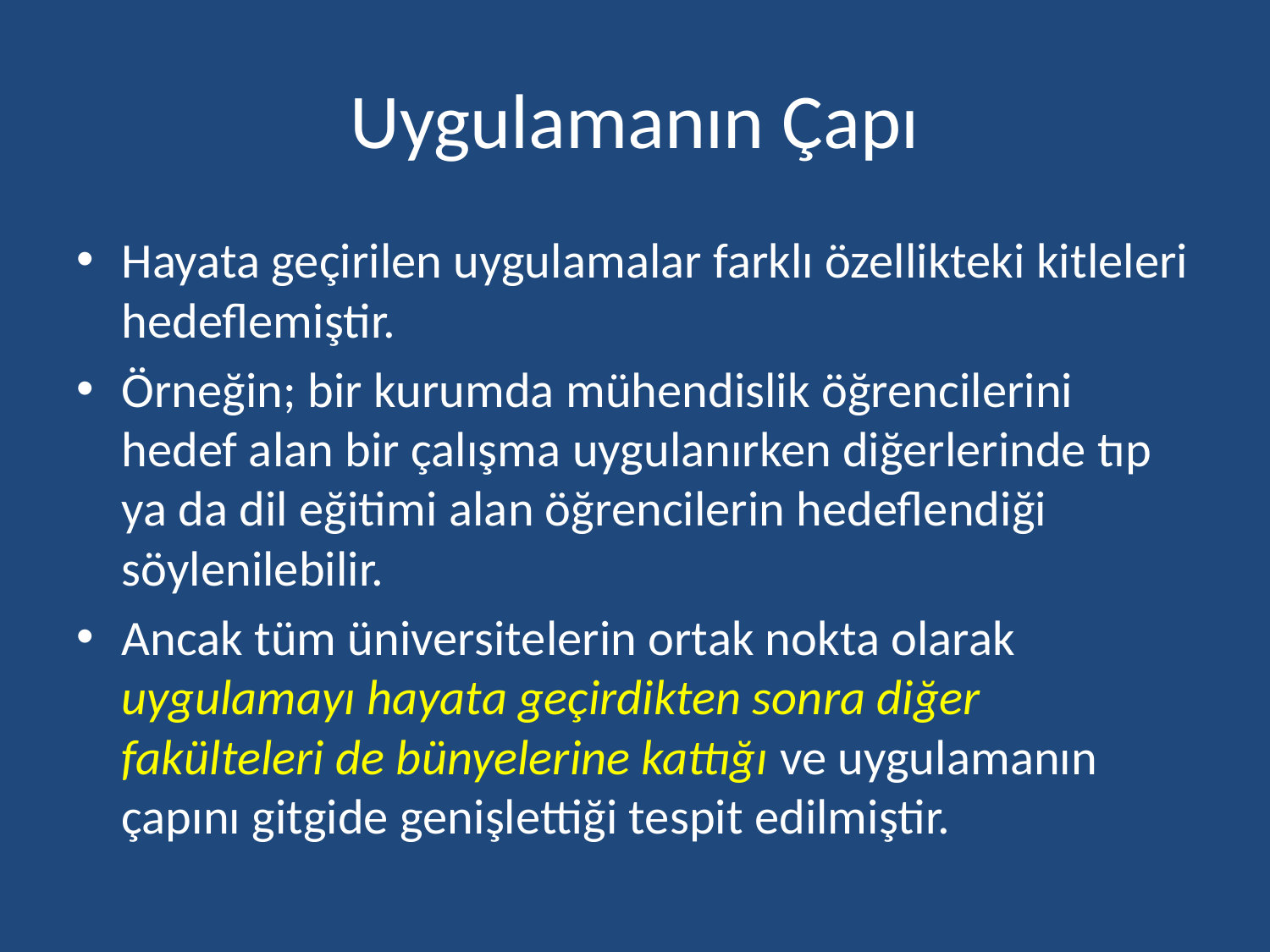

# Uygulamanın Çapı
Hayata geçirilen uygulamalar farklı özellikteki kitleleri hedeflemiştir.
Örneğin; bir kurumda mühendislik öğrencilerini hedef alan bir çalışma uygulanırken diğerlerinde tıp ya da dil eğitimi alan öğrencilerin hedeflendiği söylenilebilir.
Ancak tüm üniversitelerin ortak nokta olarak uygulamayı hayata geçirdikten sonra diğer fakülteleri de bünyelerine kattığı ve uygulamanın çapını gitgide genişlettiği tespit edilmiştir.